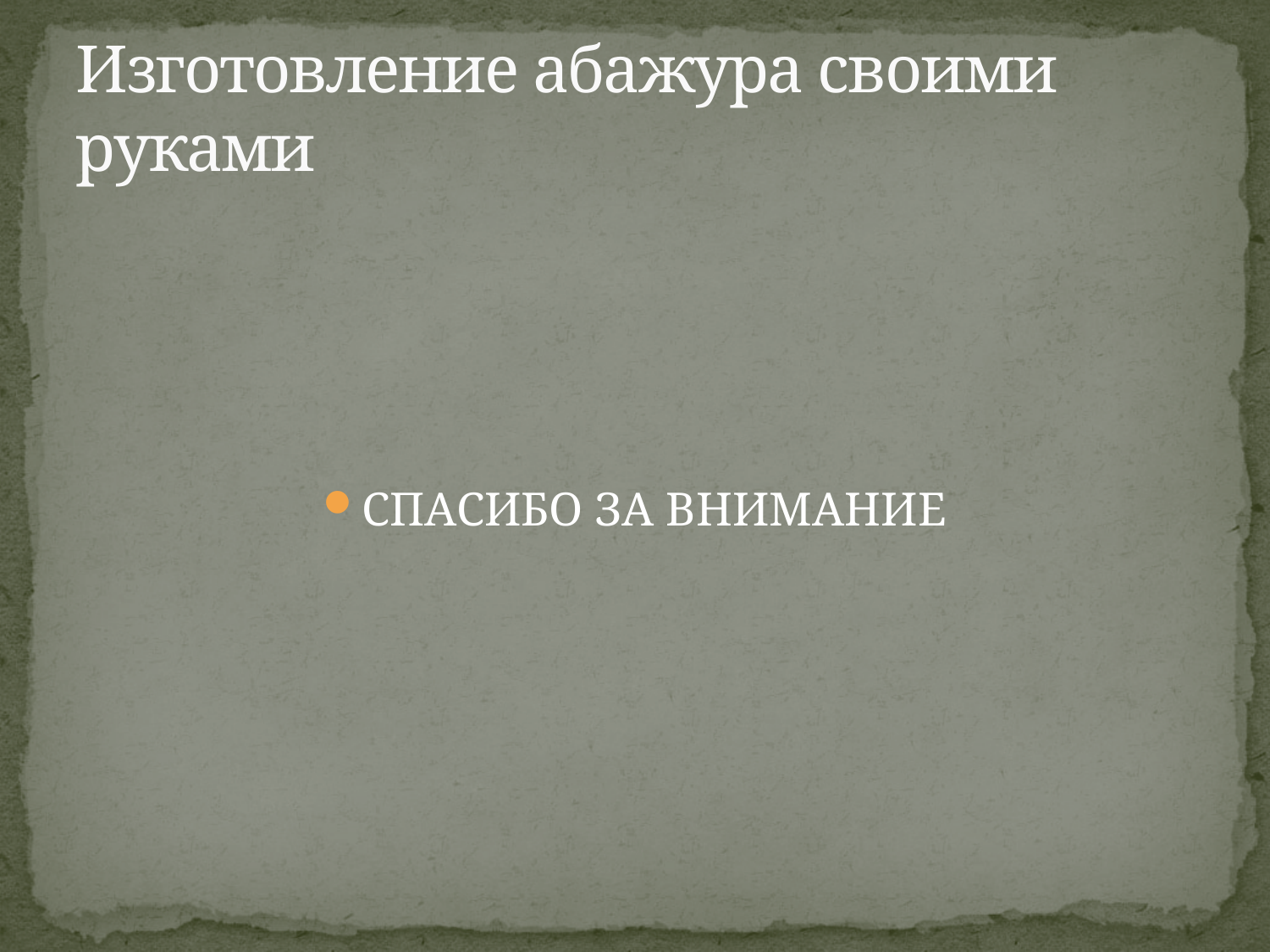

# Изготовление абажура своими руками

СПАСИБО ЗА ВНИМАНИЕ